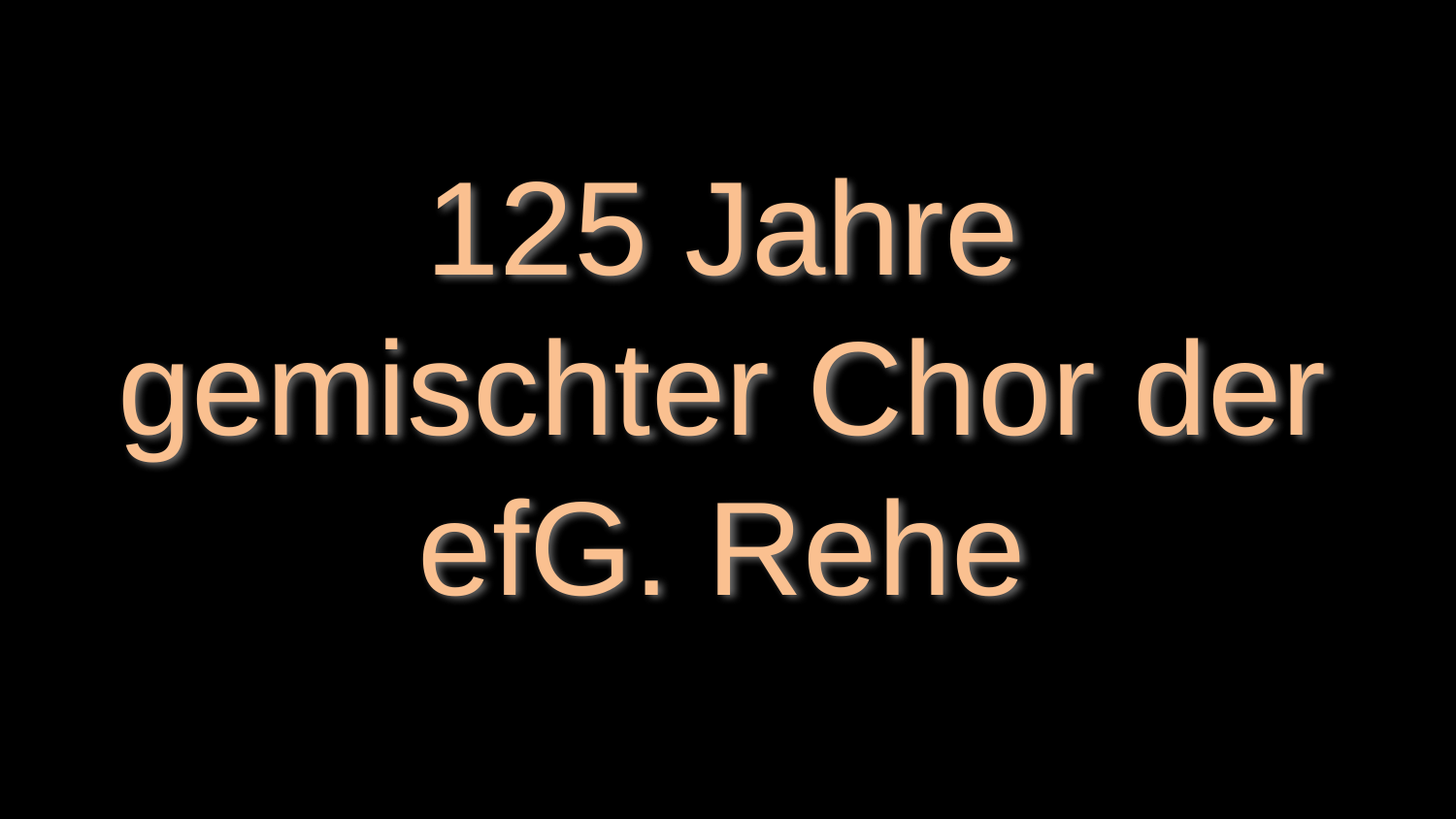

125 Jahre gemischter Chor der efG. Rehe